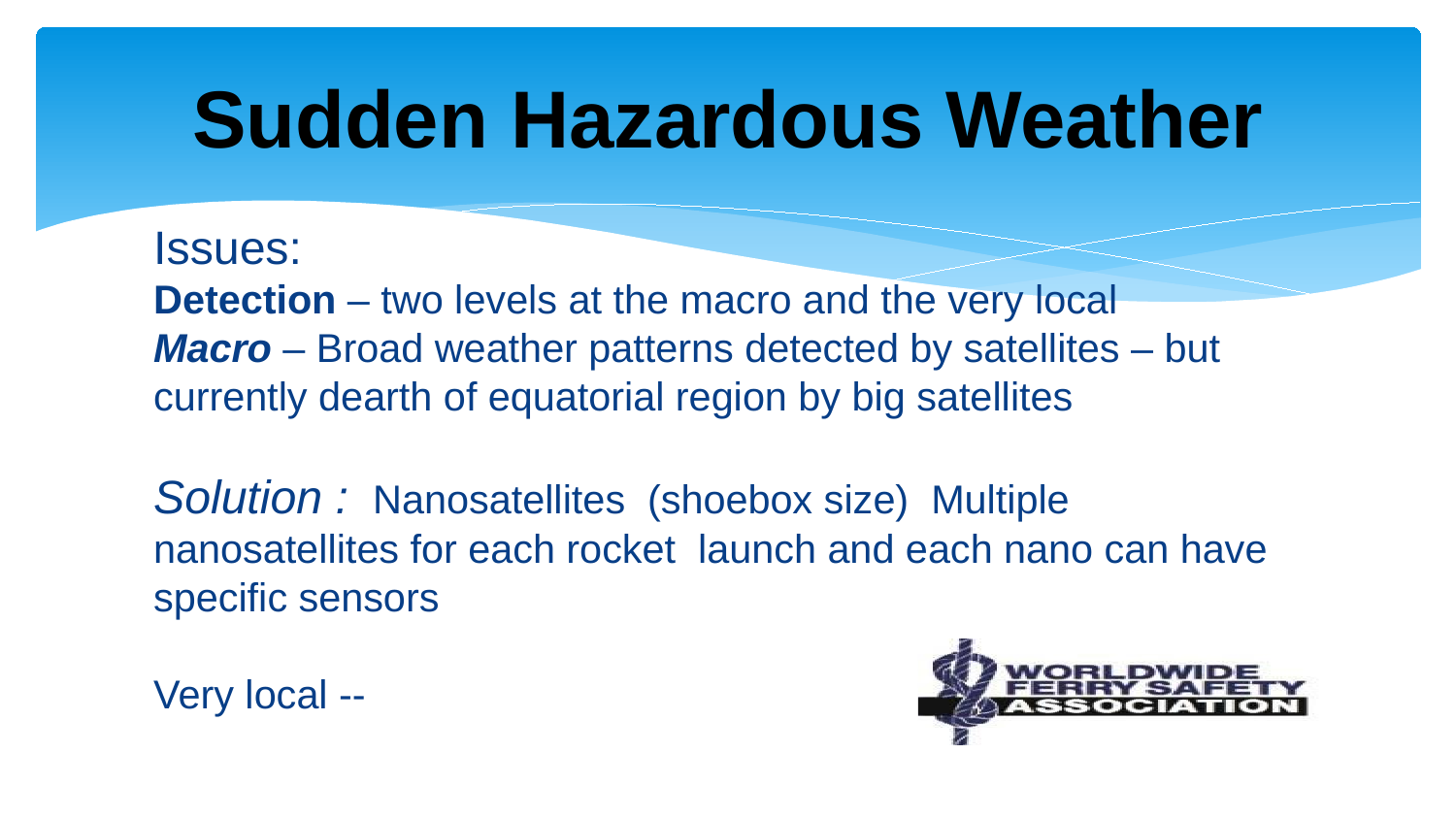

# Sudden Hazardous Weather
Issues:
Detection – two levels at the macro and the very local
Macro – Broad weather patterns detected by satellites – but currently dearth of equatorial region by big satellites

Solution :  Nanosatellites  (shoebox size)  Multiple nanosatellites for each rocket  launch and each nano can have specific sensors

Very local --